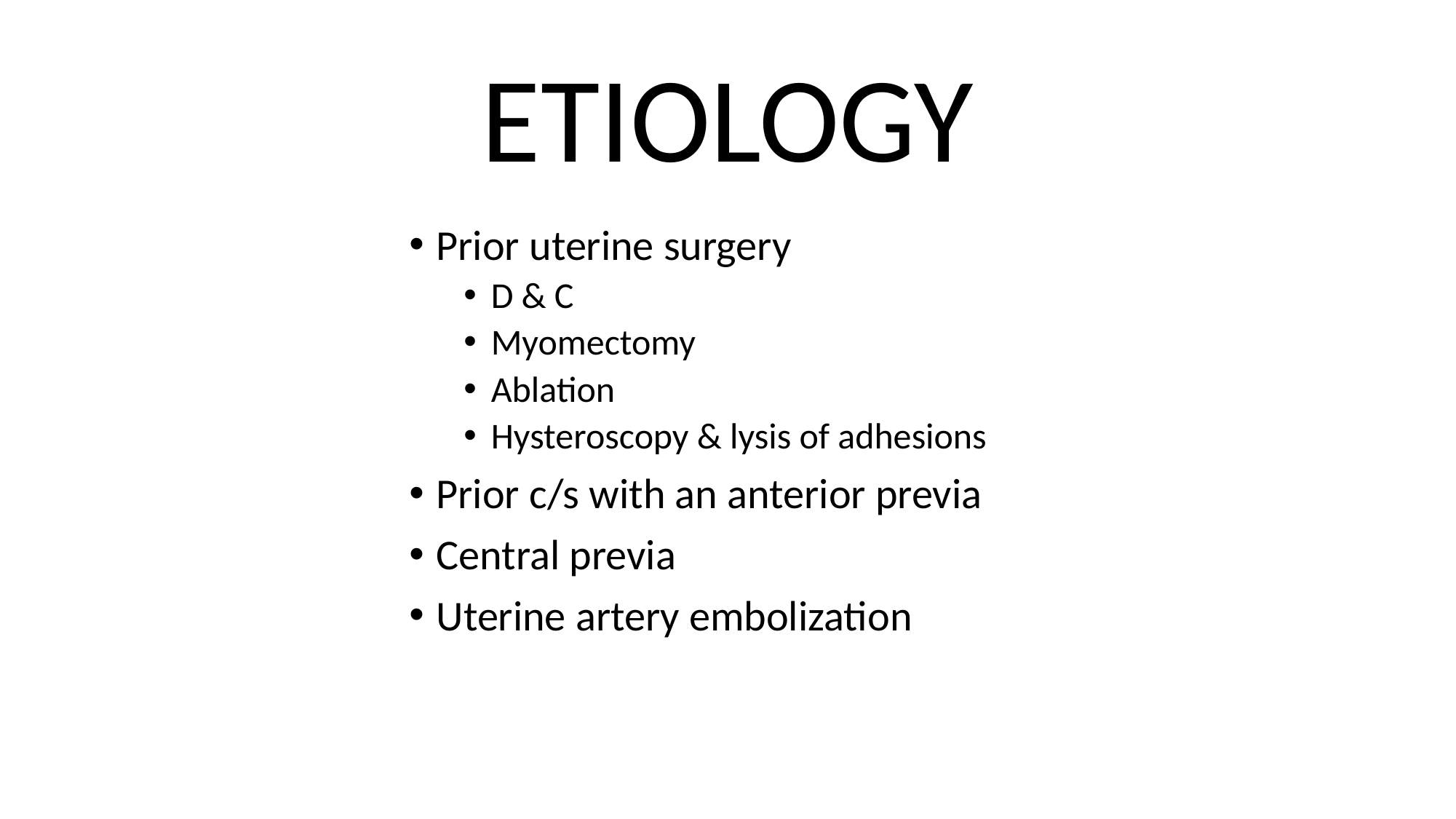

# ETIOLOGY
Prior uterine surgery
D & C
Myomectomy
Ablation
Hysteroscopy & lysis of adhesions
Prior c/s with an anterior previa
Central previa
Uterine artery embolization